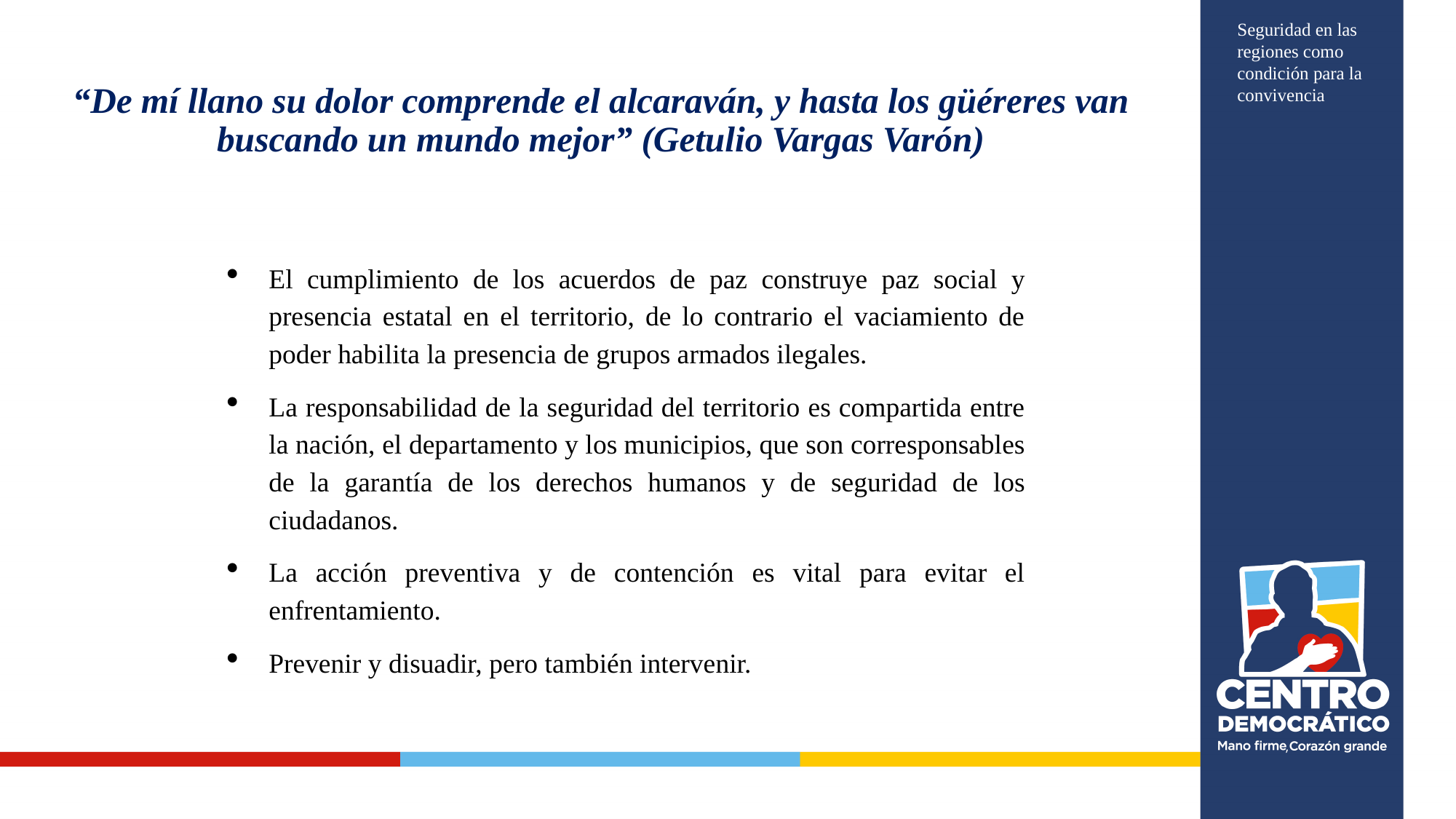

Seguridad en las regiones como condición para la convivencia

# “De mí llano su dolor comprende el alcaraván, y hasta los güéreres van buscando un mundo mejor” (Getulio Vargas Varón)
El cumplimiento de los acuerdos de paz construye paz social y presencia estatal en el territorio, de lo contrario el vaciamiento de poder habilita la presencia de grupos armados ilegales.
La responsabilidad de la seguridad del territorio es compartida entre la nación, el departamento y los municipios, que son corresponsables de la garantía de los derechos humanos y de seguridad de los ciudadanos.
La acción preventiva y de contención es vital para evitar el enfrentamiento.
Prevenir y disuadir, pero también intervenir.